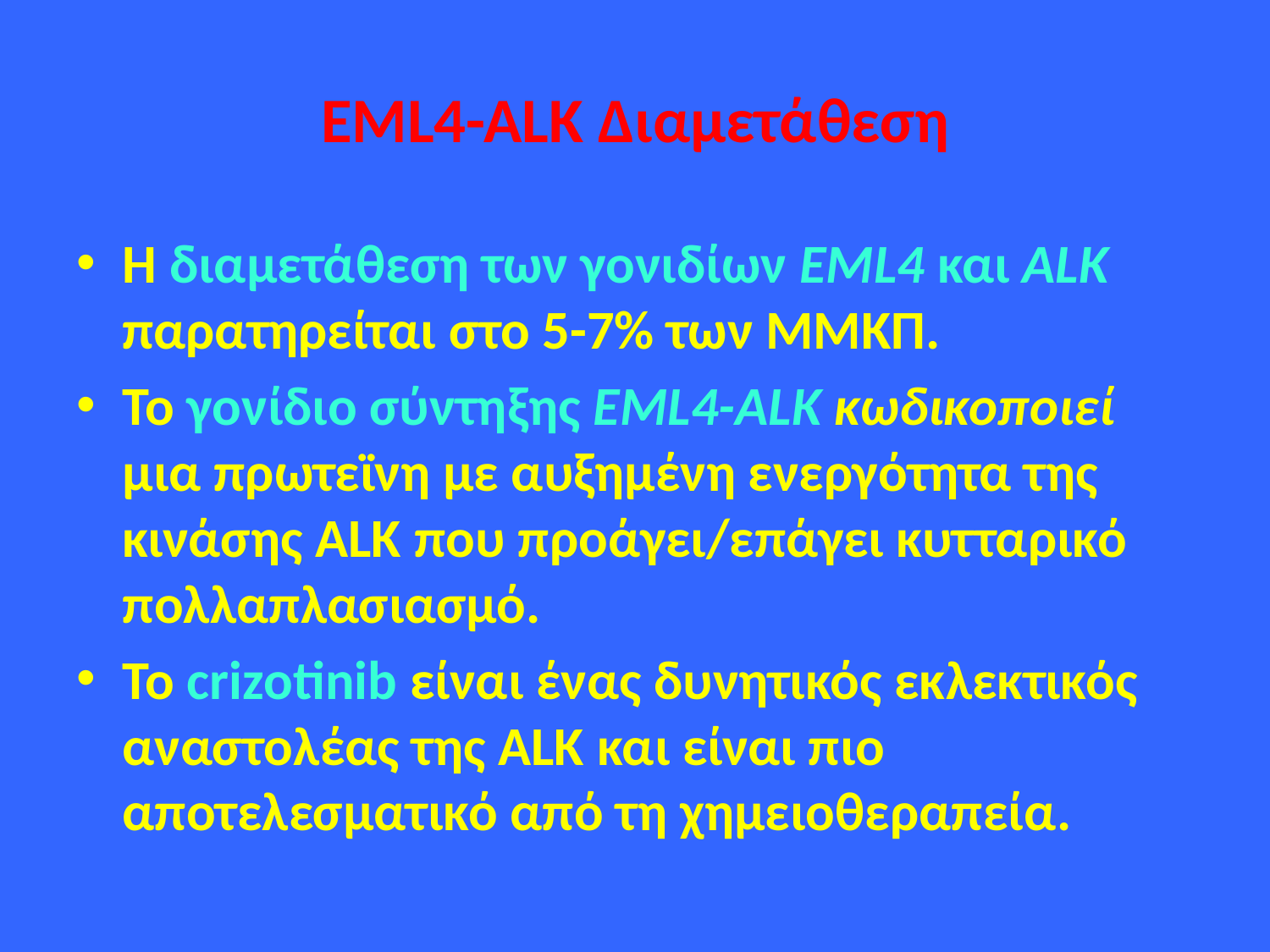

# EML4-ALK Διαμετάθεση
Η διαμετάθεση των γονιδίων EML4 και ALK παρατηρείται στο 5-7% των ΜΜΚΠ.
Το γονίδιο σύντηξης EML4-ALK κωδικοποιεί μια πρωτεϊνη με αυξημένη ενεργότητα της κινάσης ALK που προάγει/επάγει κυτταρικό πολλαπλασιασμό.
Το crizotinib είναι ένας δυνητικός εκλεκτικός αναστολέας της ALK και είναι πιο αποτελεσματικό από τη χημειοθεραπεία.